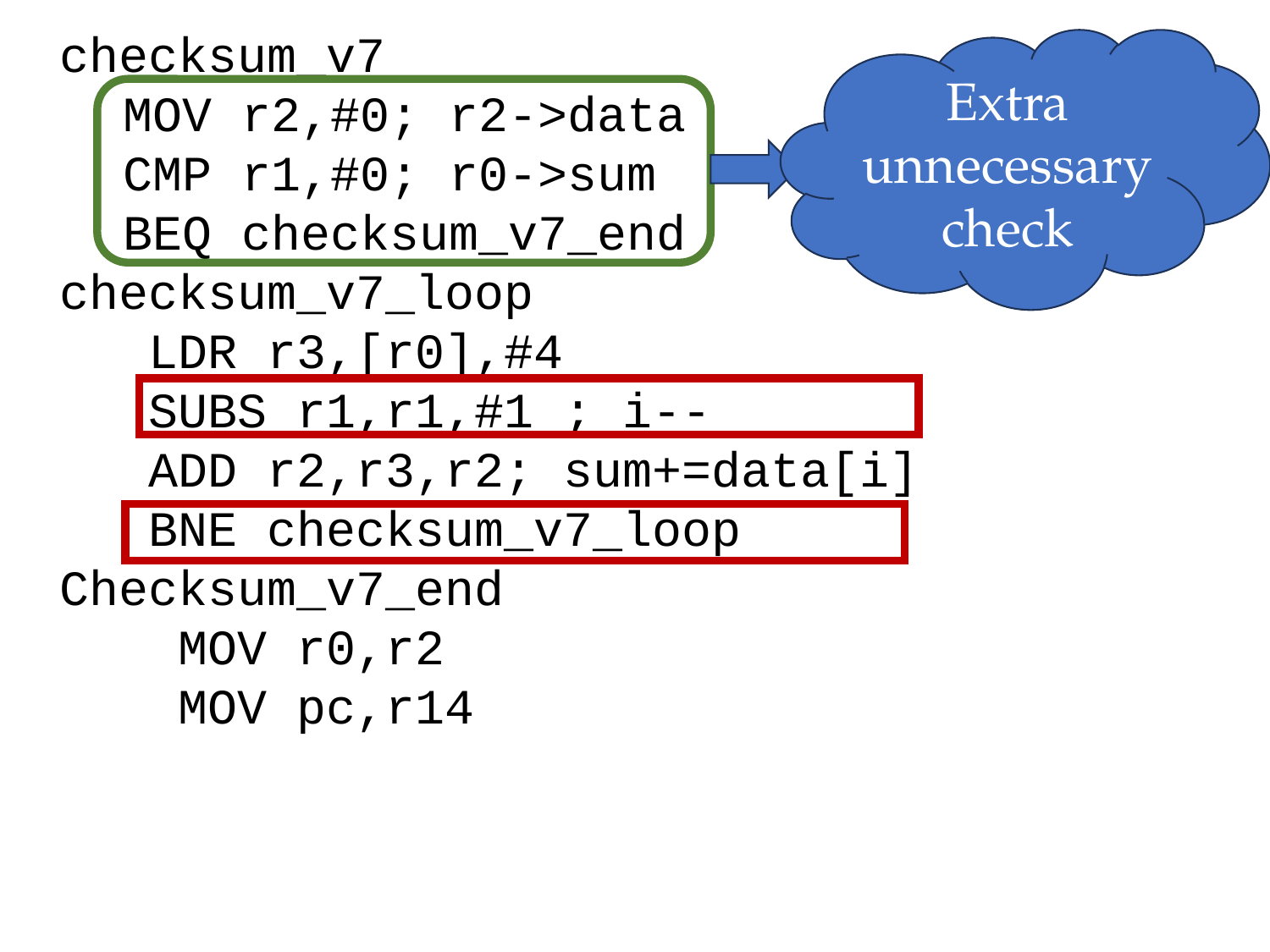

checksum_v7
MOV r2,#0; r2->data
CMP r1,#0; r0->sum
BEQ checksum_v7_end
checksum_v7_loop
   LDR r3,[r0],#4
   SUBS r1,r1,#1 ; i--
   ADD r2,r3,r2; sum+=data[i]
   BNE checksum_v7_loop
Checksum_v7_end
    MOV r0,r2
    MOV pc,r14
Extra unnecessary check